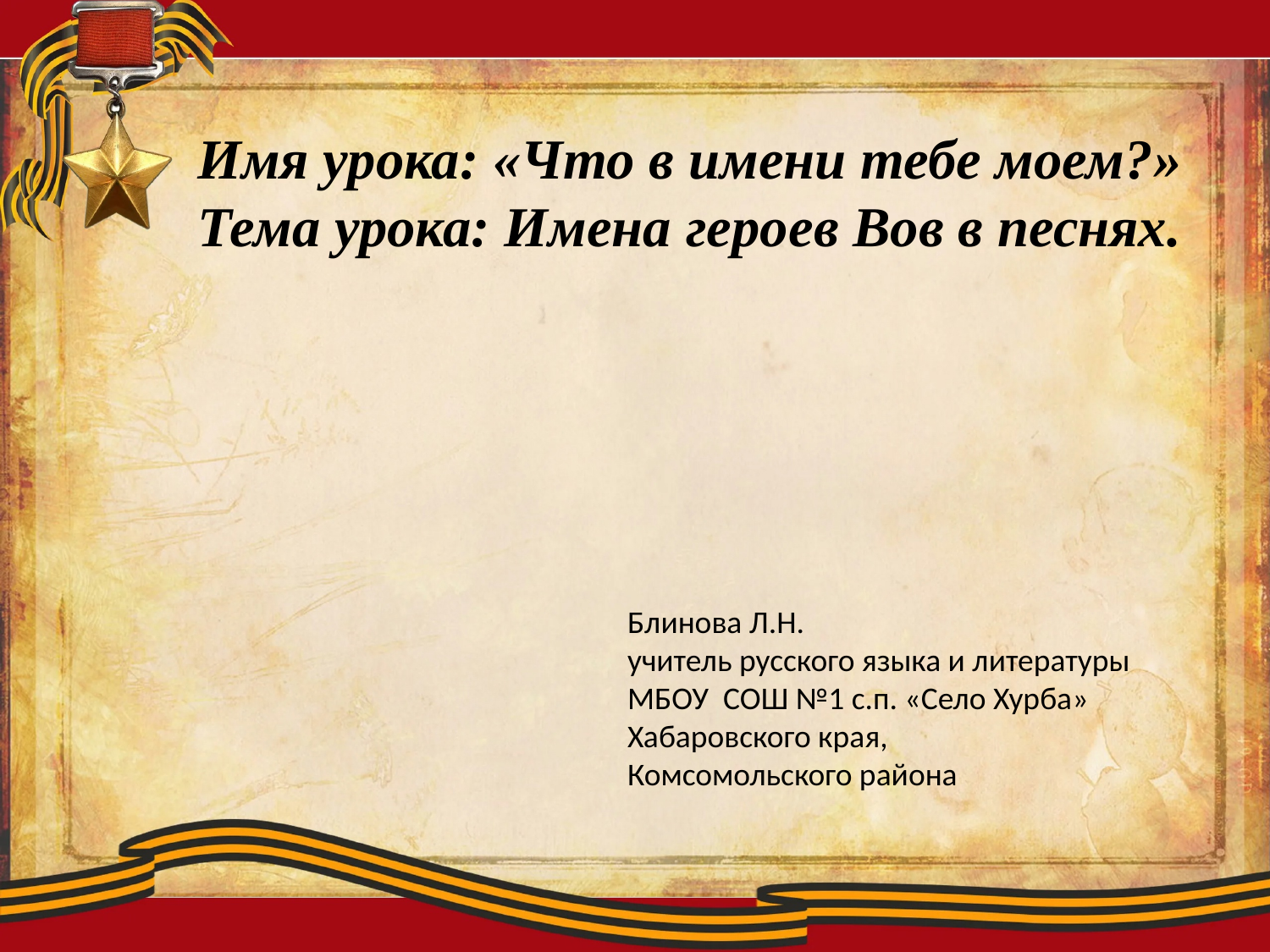

Имя урока: «Что в имени тебе моем?»
Тема урока: Имена героев Вов в песнях.
Блинова Л.Н.
учитель русского языка и литературы
МБОУ  СОШ №1 с.п. «Село Хурба»
Хабаровского края,
Комсомольского района